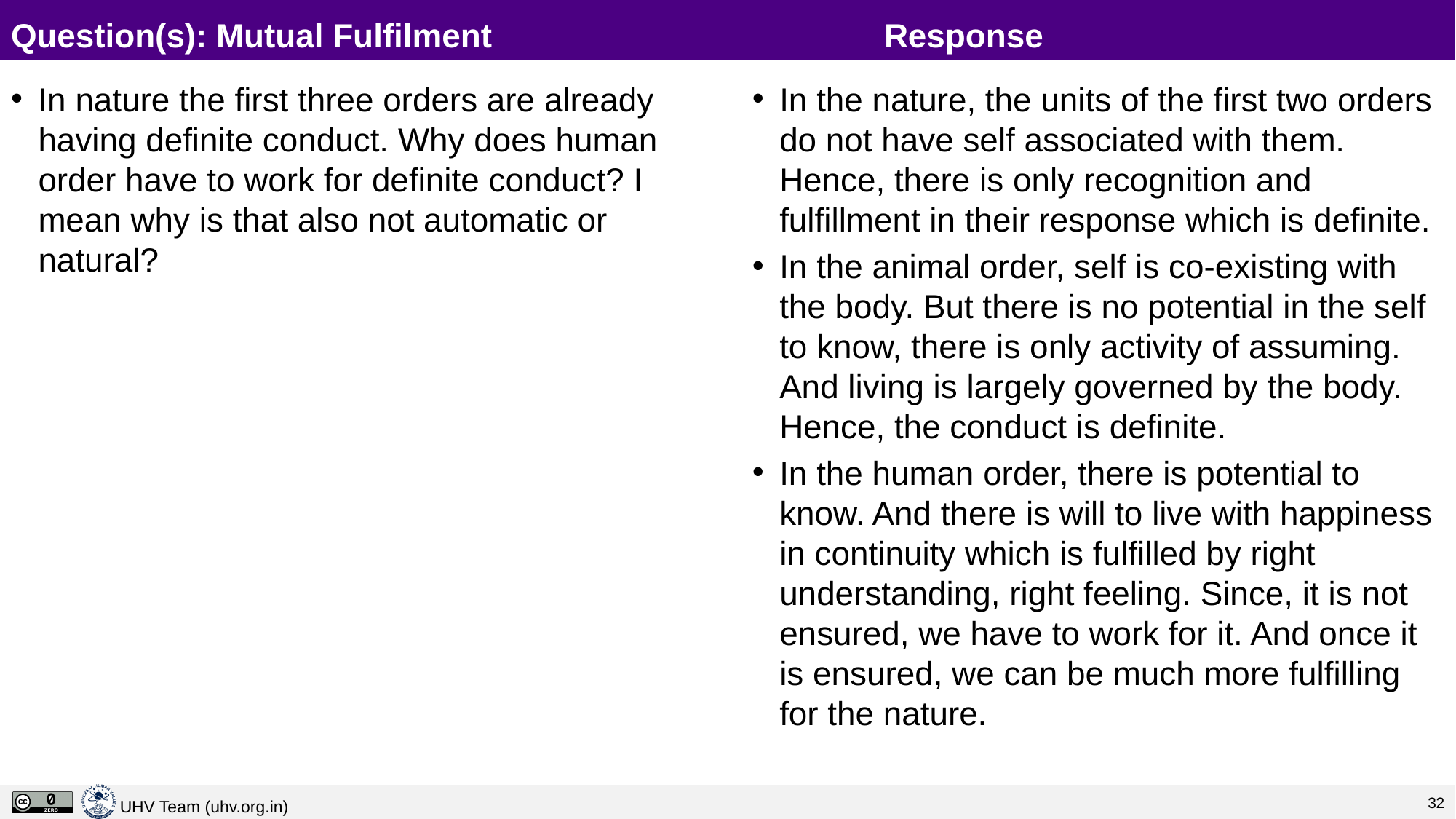

# Question(s): Mutual Fulfilment				Response
In nature the first three orders are already having definite conduct. Why does human order have to work for definite conduct? I mean why is that also not automatic or natural?

In the nature, the units of the first two orders do not have self associated with them. Hence, there is only recognition and fulfillment in their response which is definite.
In the animal order, self is co-existing with the body. But there is no potential in the self to know, there is only activity of assuming. And living is largely governed by the body. Hence, the conduct is definite.
In the human order, there is potential to know. And there is will to live with happiness in continuity which is fulfilled by right understanding, right feeling. Since, it is not ensured, we have to work for it. And once it is ensured, we can be much more fulfilling for the nature.